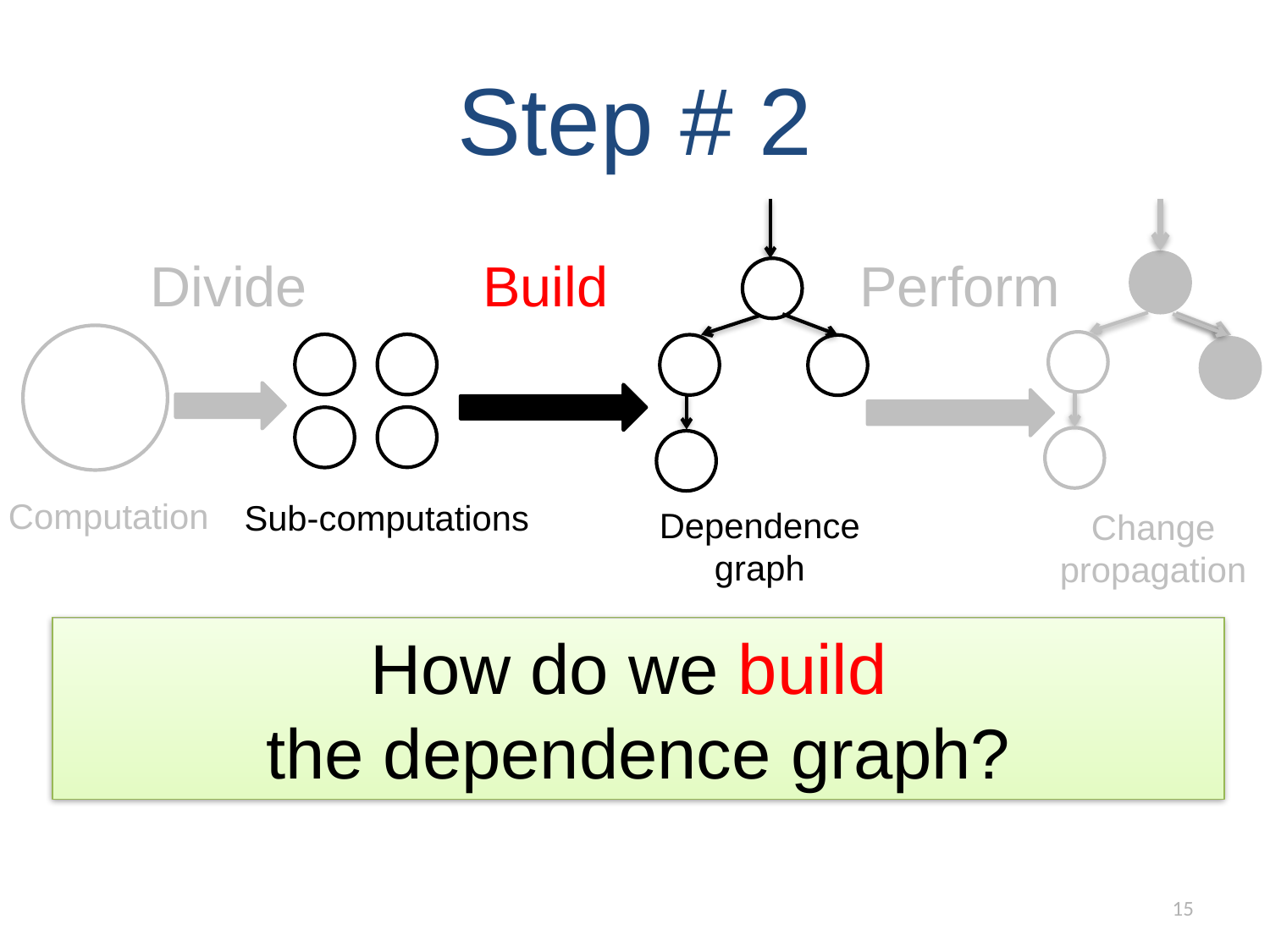

# Step # 2
Build
Perform
Divide

Computation
Sub-computations
Dependence
graph
Change
propagation
How do we build
the dependence graph?
15